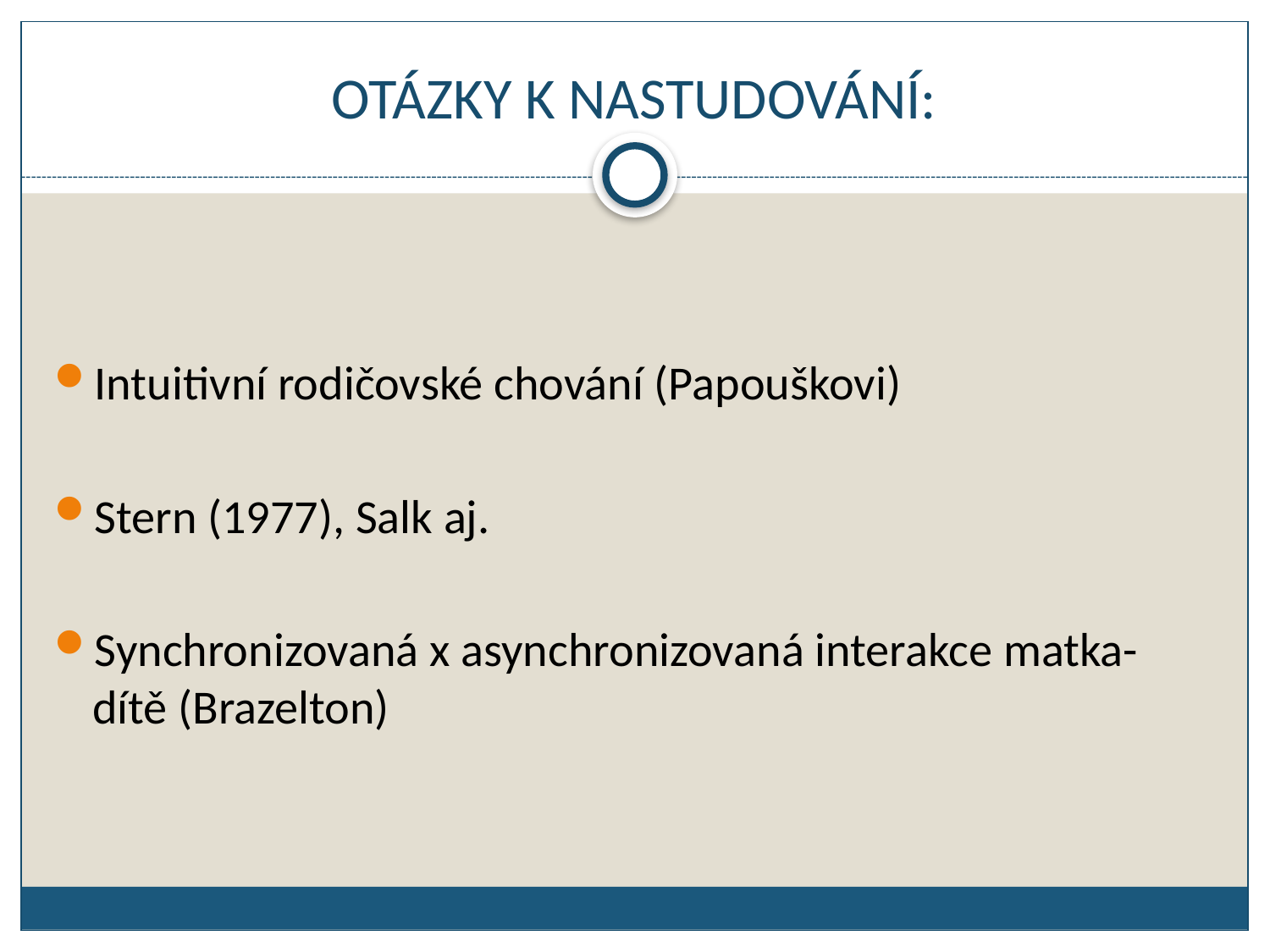

# OTÁZKY K NASTUDOVÁNÍ:
Intuitivní rodičovské chování (Papouškovi)

Stern (1977), Salk aj.

Synchronizovaná x asynchronizovaná interakce matka-dítě (Brazelton)